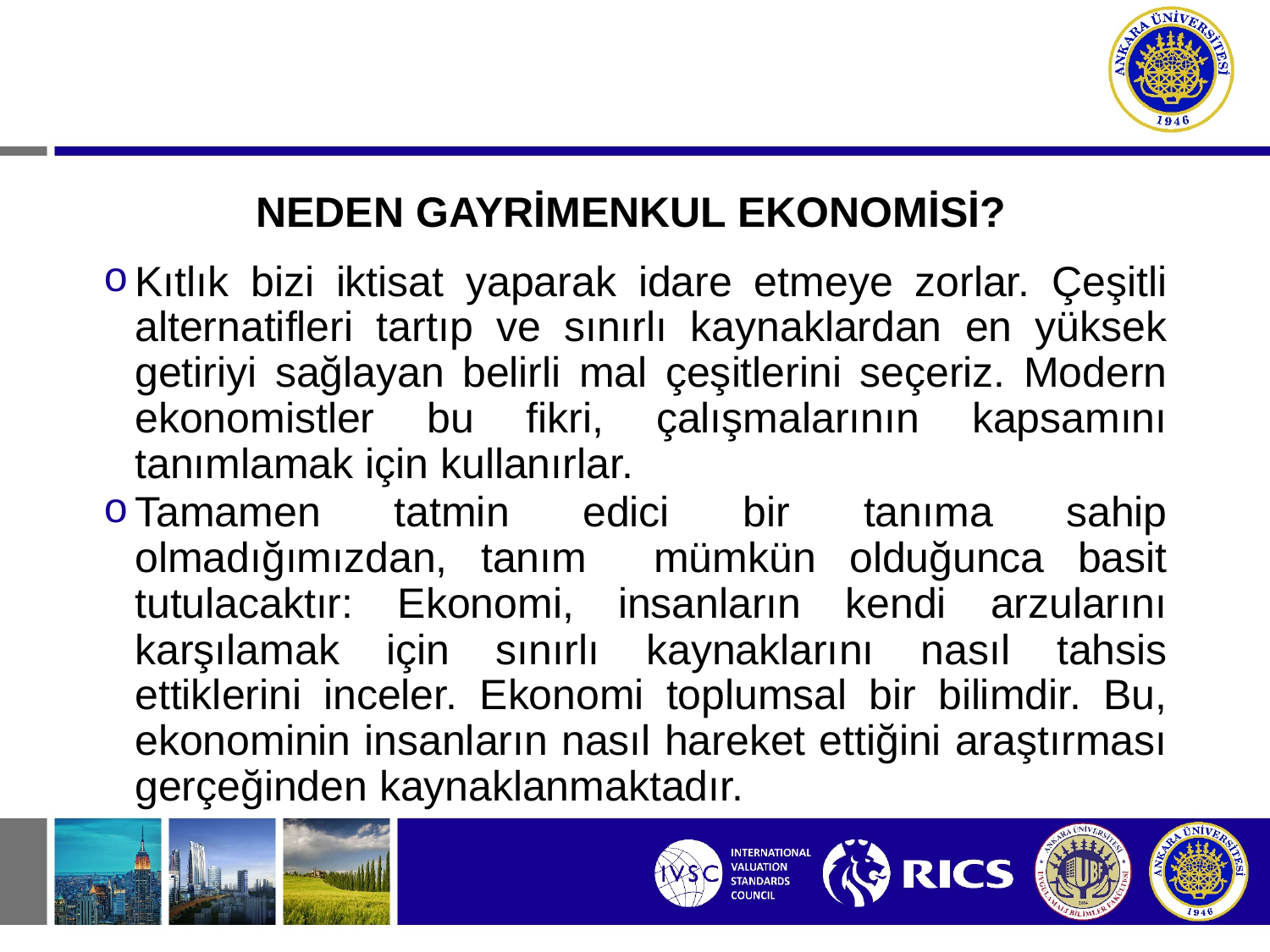

# NEDEN GAYRİMENKUL EKONOMİSİ?
Kıtlık bizi iktisat yaparak idare etmeye zorlar. Çeşitli alternatifleri tartıp ve sınırlı kaynaklardan en yüksek getiriyi sağlayan belirli mal çeşitlerini seçeriz. Modern ekonomistler bu fikri, çalışmalarının kapsamını tanımlamak için kullanırlar.
Tamamen tatmin edici bir tanıma sahip olmadığımızdan, tanım  mümkün olduğunca basit tutulacaktır: Ekonomi, insanların kendi arzularını karşılamak için sınırlı kaynaklarını nasıl tahsis ettiklerini inceler. Ekonomi toplumsal bir bilimdir. Bu, ekonominin insanların nasıl hareket ettiğini araştırması gerçeğinden kaynaklanmaktadır.